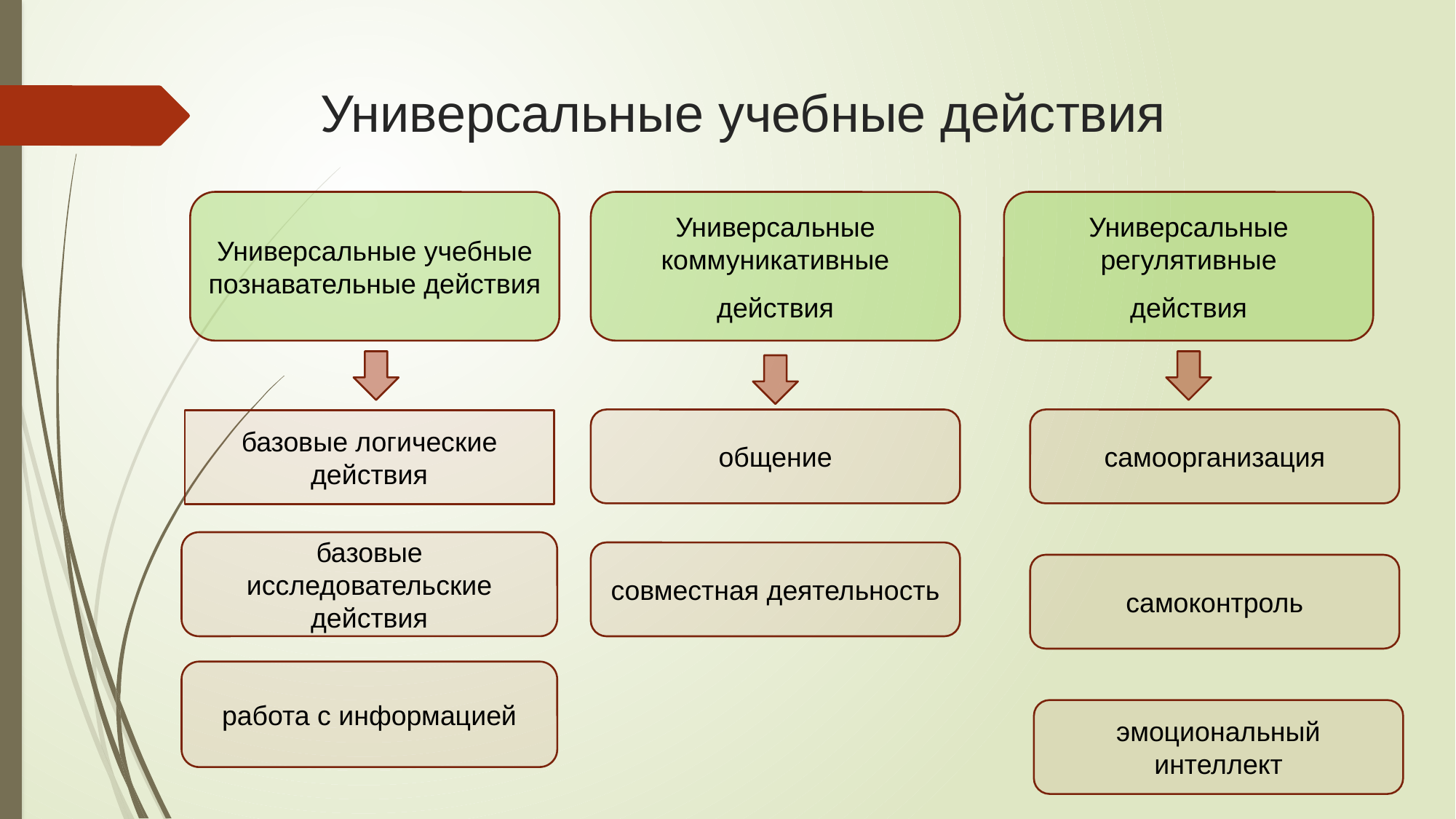

# Универсальные учебные действия
Универсальные учебные познавательные действия
Универсальные коммуникативные
действия
Универсальные регулятивные
действия

общение
самоорганизация
базовые логические действия
базовые исследовательские действия
совместная деятельность
самоконтроль
работа с информацией
эмоциональный интеллект